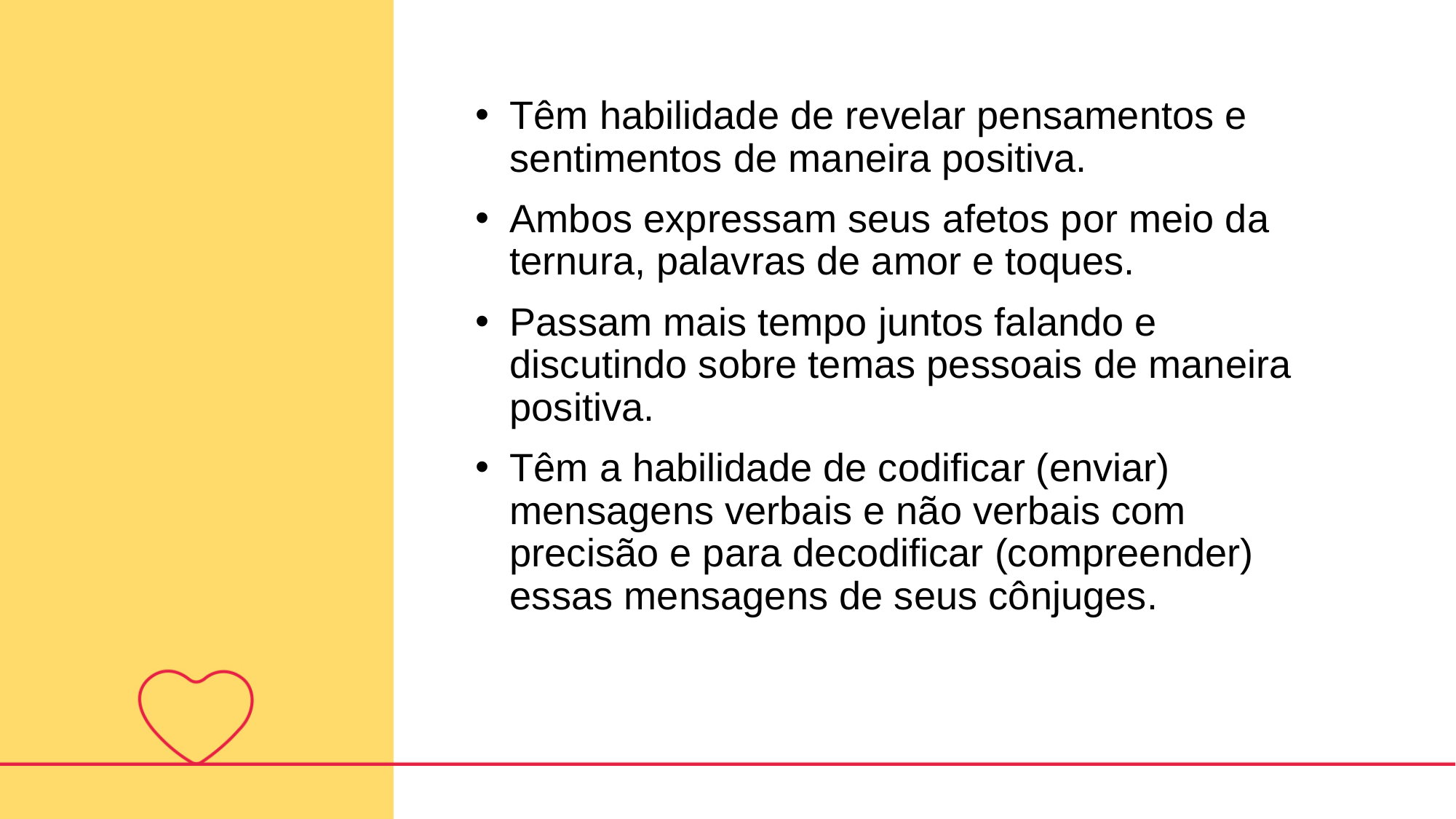

Têm habilidade de revelar pensamentos e sentimentos de maneira positiva.
Ambos expressam seus afetos por meio da ternura, palavras de amor e toques.
Passam mais tempo juntos falando e discutindo sobre temas pessoais de maneira positiva.
Têm a habilidade de codificar (enviar) mensagens verbais e não verbais com precisão e para decodificar (compreender) essas mensagens de seus cônjuges.